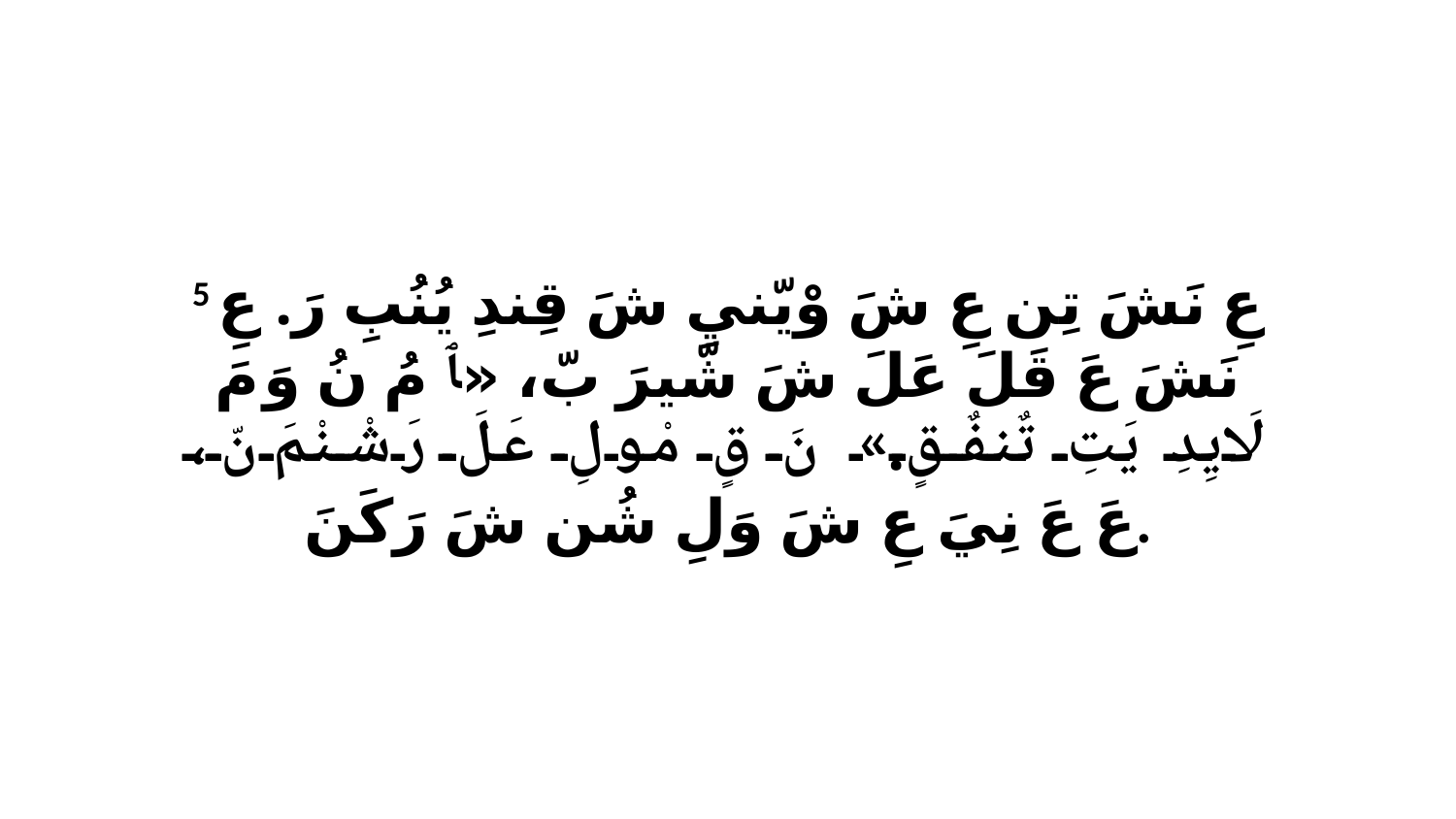

5 عِ نَشَ تِن عِ شَ وْيّنيِ شَ قِندِ يُنُبِ رَ. عِ نَشَ عَ قَلَ عَلَ شَ شّيرَ بّ، «ﭑ مُ نُ وَ مَ لَايِدِ يَتِ تٌنفٌقٍ.» نَ قٍ مْولِ عَلَ رَشْنْمَ نّ، عَ عَ نِيَ عِ شَ وَلِ شُن شَ رَكَنَ.